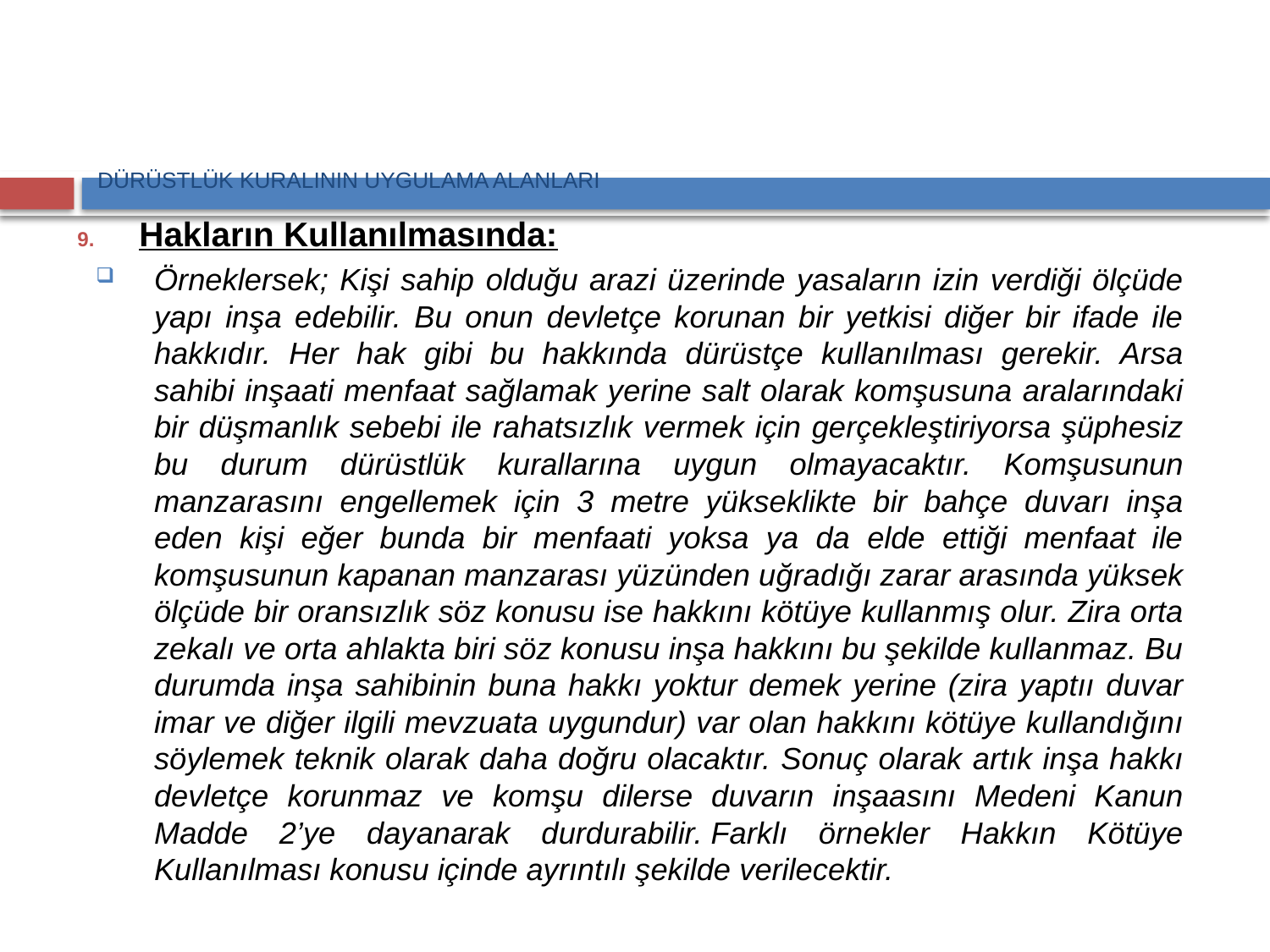

# DÜRÜSTLÜK KURALININ UYGULAMA ALANLARI
Hakların Kullanılmasında:
Örneklersek; Kişi sahip olduğu arazi üzerinde yasaların izin verdiği ölçüde yapı inşa edebilir. Bu onun devletçe korunan bir yetkisi diğer bir ifade ile hakkıdır. Her hak gibi bu hakkında dürüstçe kullanılması gerekir. Arsa sahibi inşaati menfaat sağlamak yerine salt olarak komşusuna aralarındaki bir düşmanlık sebebi ile rahatsızlık vermek için gerçekleştiriyorsa şüphesiz bu durum dürüstlük kurallarına uygun olmayacaktır. Komşusunun manzarasını engellemek için 3 metre yükseklikte bir bahçe duvarı inşa eden kişi eğer bunda bir menfaati yoksa ya da elde ettiği menfaat ile komşusunun kapanan manzarası yüzünden uğradığı zarar arasında yüksek ölçüde bir oransızlık söz konusu ise hakkını kötüye kullanmış olur. Zira orta zekalı ve orta ahlakta biri söz konusu inşa hakkını bu şekilde kullanmaz. Bu durumda inşa sahibinin buna hakkı yoktur demek yerine (zira yaptıı duvar imar ve diğer ilgili mevzuata uygundur) var olan hakkını kötüye kullandığını söylemek teknik olarak daha doğru olacaktır. Sonuç olarak artık inşa hakkı devletçe korunmaz ve komşu dilerse duvarın inşaasını Medeni Kanun Madde 2’ye dayanarak durdurabilir. Farklı örnekler Hakkın Kötüye Kullanılması konusu içinde ayrıntılı şekilde verilecektir.